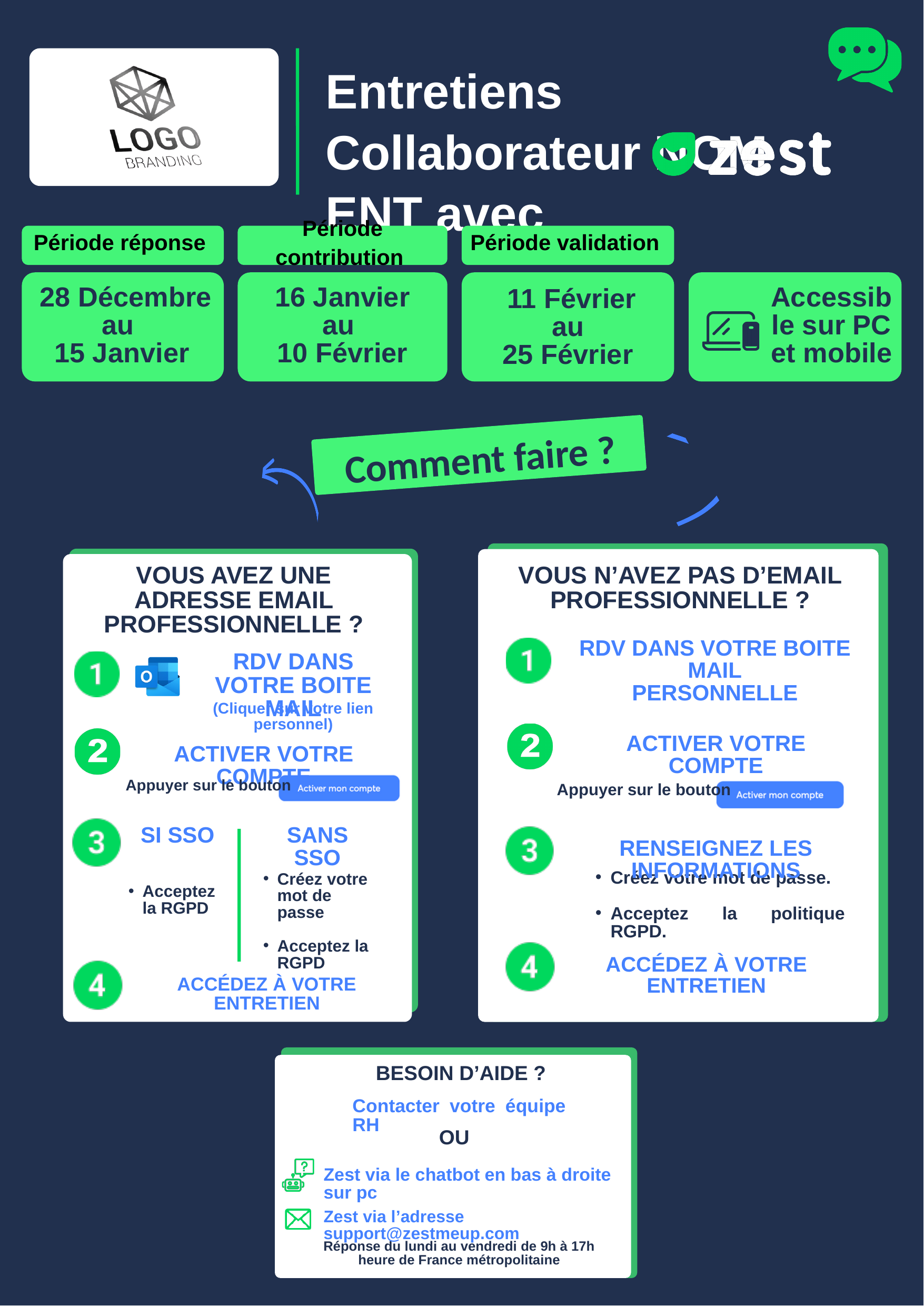

Entretiens Collaborateur NOM ENT avec

Période réponse

Période contribution

Période validation

 28 Décembre au
15 Janvier
 16 Janvier
au
10 Février
Accessible sur PC et mobile
 11 Février
 au
25 Février

Comment faire ?

VOUS AVEZ UNE ADRESSE EMAIL PROFESSIONNELLE ?
VOUS N’AVEZ PAS D’EMAIL PROFESSIONNELLE ?

RDV DANS VOTRE BOITE MAIL
PERSONNELLE
RDV DANS VOTRE BOITE MAIL

(Cliquer sur votre lien personnel)

ACTIVER VOTRE COMPTE
ACTIVER VOTRE COMPTE

Appuyer sur le bouton
Appuyer sur le bouton

SI SSO
SANS SSO

RENSEIGNEZ LES INFORMATIONS
Créez votre mot de passe

Acceptez la RGPD
Créez votre mot de passe.

Acceptez la politique RGPD.
Acceptez la RGPD

ACCÉDEZ À VOTRE ENTRETIEN

ACCÉDEZ À VOTRE ENTRETIEN

BESOIN D’AIDE ?
Contacter votre équipe RH
OU

Zest via le chatbot en bas à droite sur pc

Zest via l’adresse support@zestmeup.com
Réponse du lundi au vendredi de 9h à 17h heure de France métropolitaine